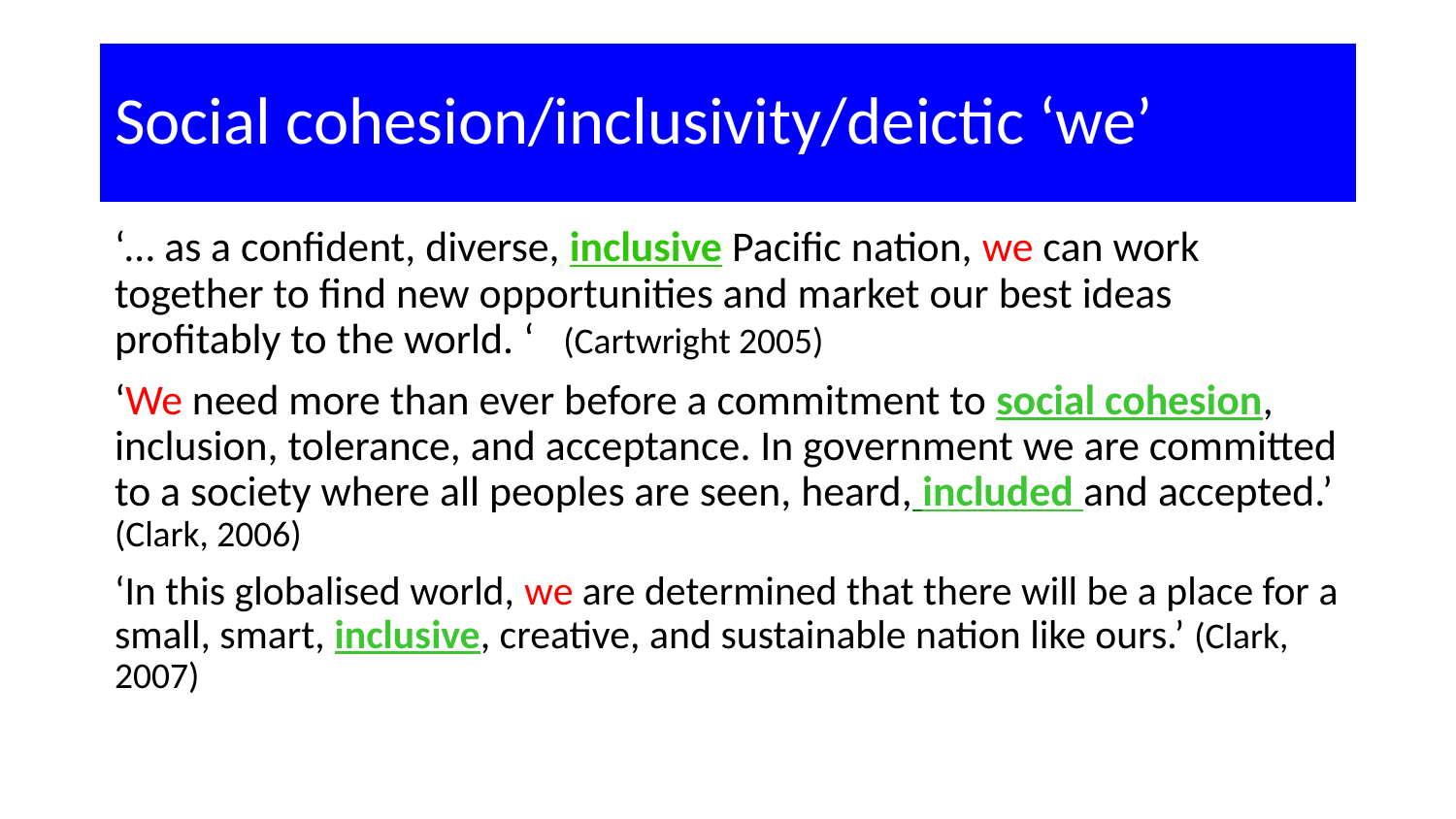

# Social cohesion/inclusivity/deictic ‘we’
‘… as a confident, diverse, inclusive Pacific nation, we can work together to find new opportunities and market our best ideas profitably to the world. ‘   (Cartwright 2005)
‘We need more than ever before a commitment to social cohesion, inclusion, tolerance, and acceptance. In government we are committed to a society where all peoples are seen, heard, included and accepted.’ (Clark, 2006)
‘In this globalised world, we are determined that there will be a place for a small, smart, inclusive, creative, and sustainable nation like ours.’ (Clark, 2007)